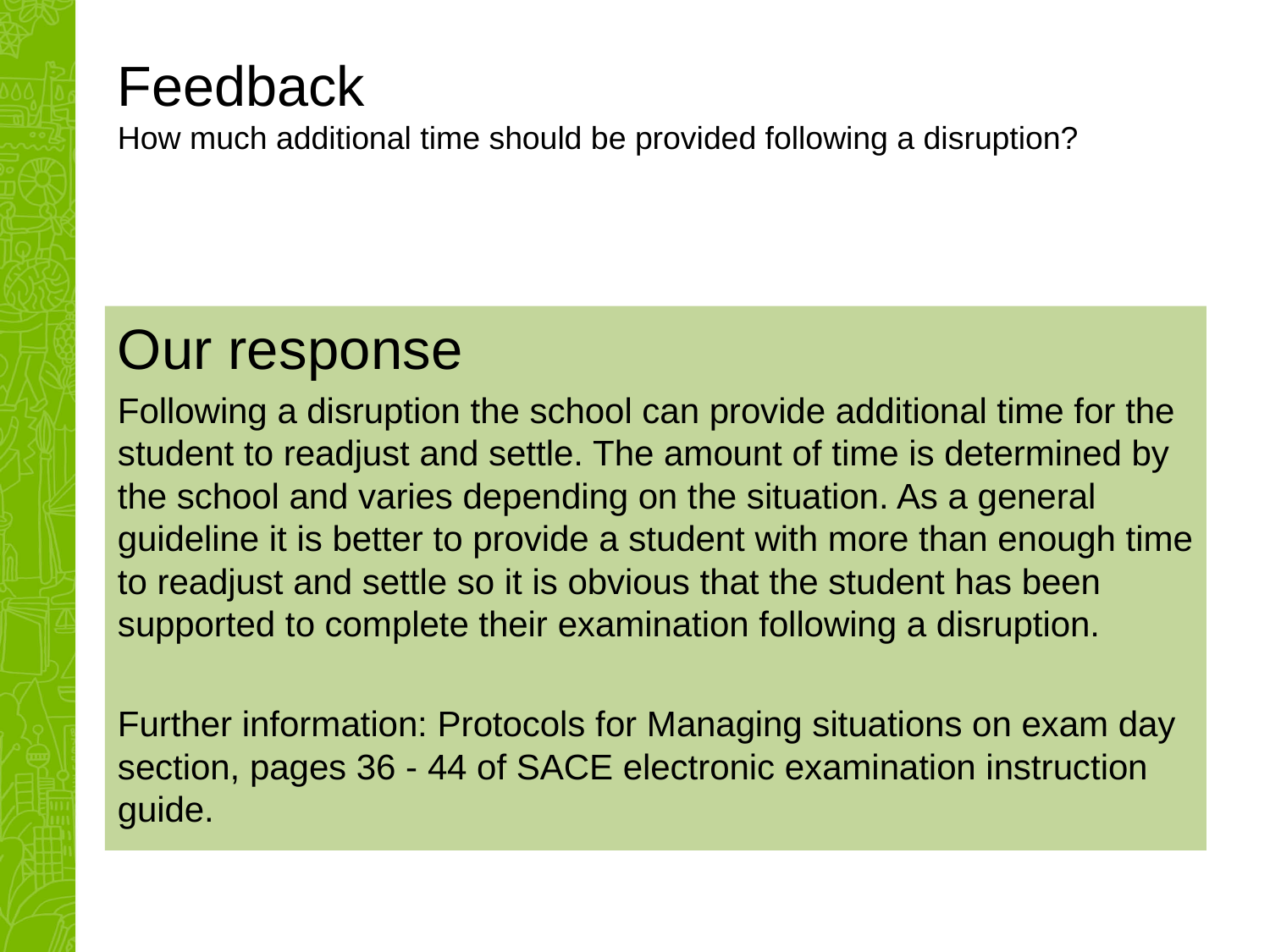

# Feedback How much additional time should be provided following a disruption?
Our response
Following a disruption the school can provide additional time for the student to readjust and settle. The amount of time is determined by the school and varies depending on the situation. As a general guideline it is better to provide a student with more than enough time to readjust and settle so it is obvious that the student has been supported to complete their examination following a disruption.

Further information: Protocols for Managing situations on exam day section, pages 36 - 44 of SACE electronic examination instruction guide.